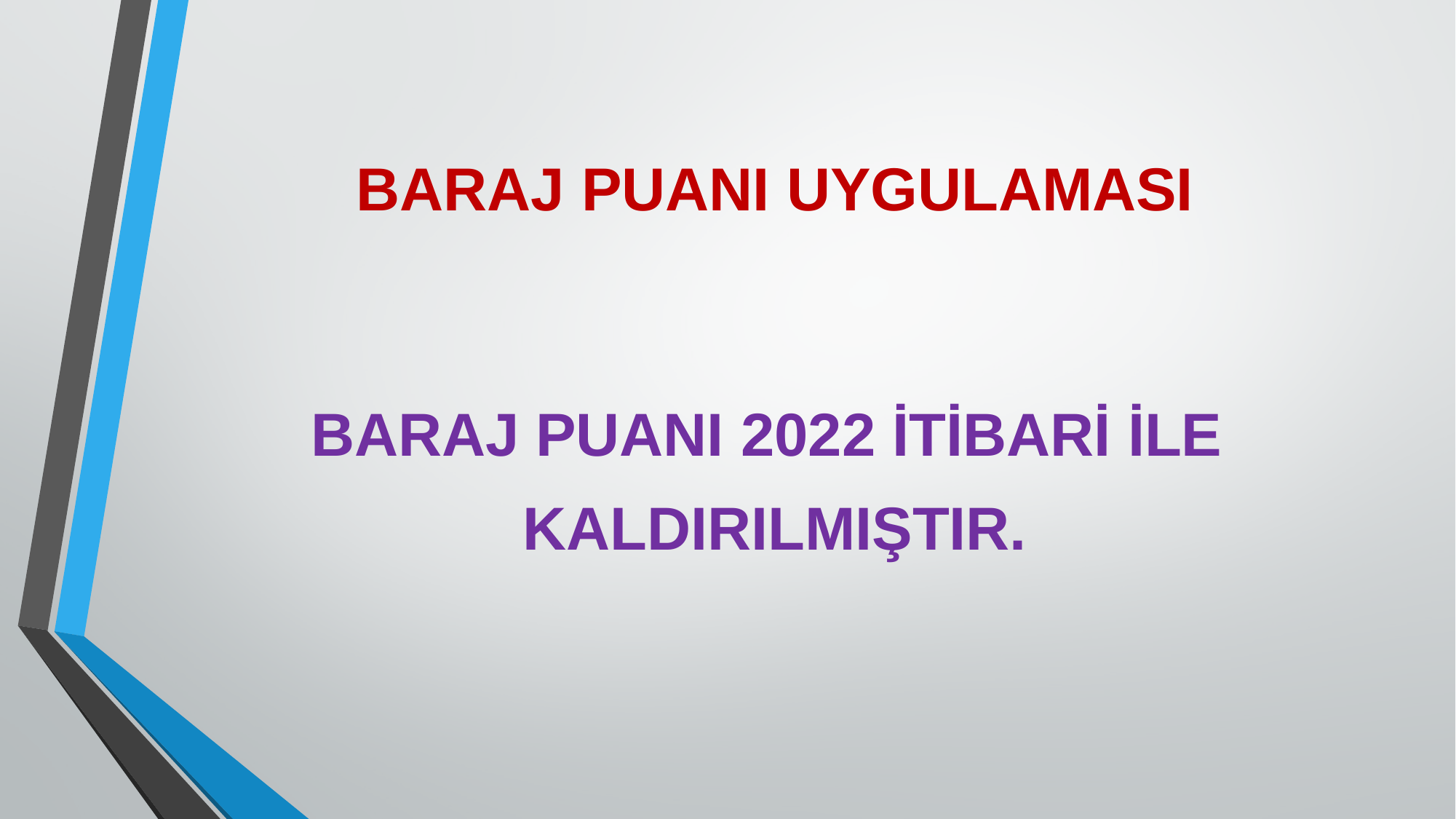

# BARAJ PUANI UYGULAMASI
BARAJ PUANI 2022 İTİBARİ İLE
KALDIRILMIŞTIR.